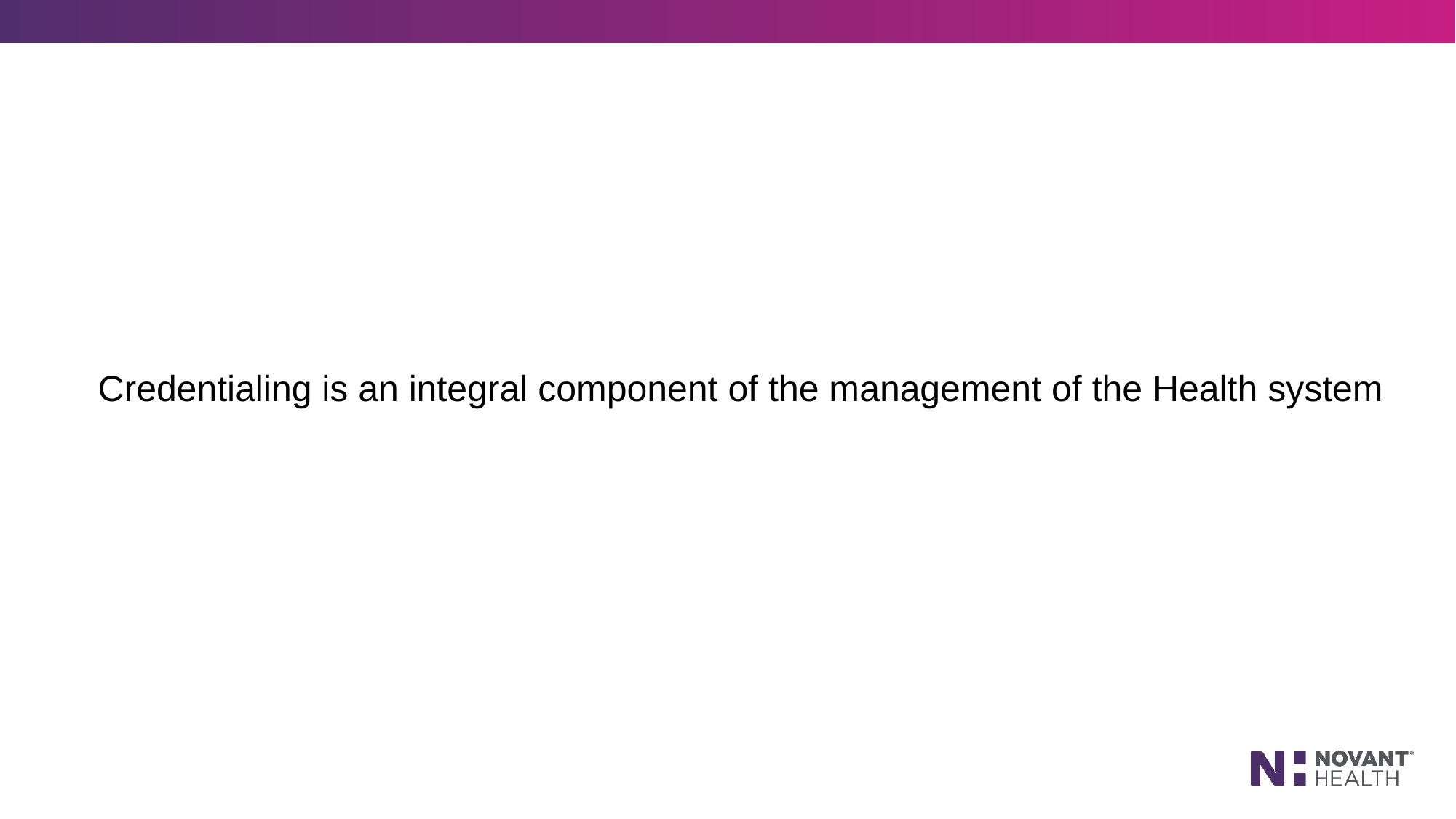

Credentialing is an integral component of the management of the Health system